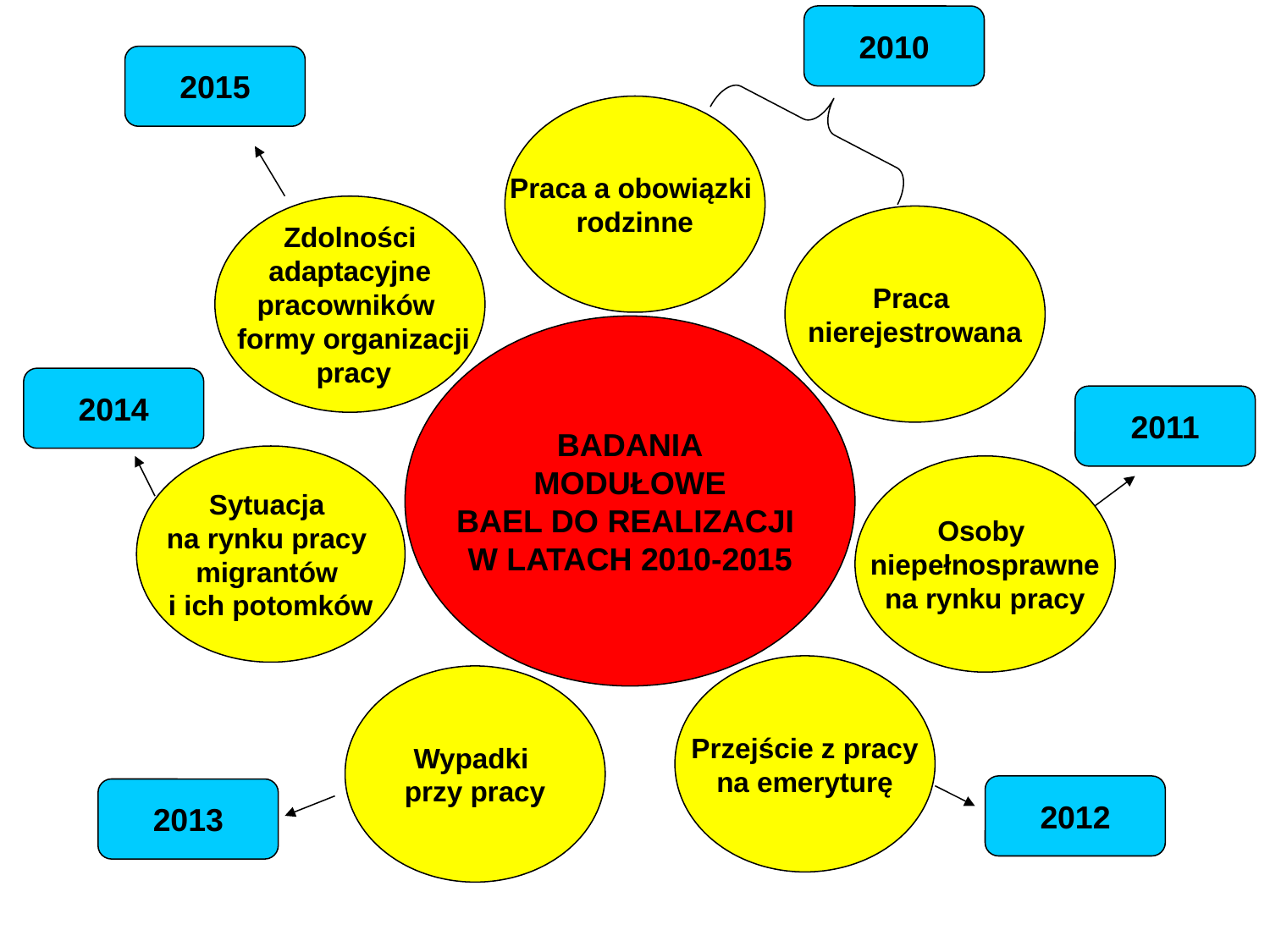

2010

2015
Praca a obowiązki
rodzinne

Zdolności
 adaptacyjne
pracowników
 formy organizacji
 pracy
Praca
nierejestrowana
BADANIA
MODUŁOWE
BAEL DO REALIZACJI
W LATACH 2010-2015
2014
2011
Sytuacja
na rynku pracy
migrantów
i ich potomków

Osoby
niepełnosprawne
 na rynku pracy

Przejście z pracy
na emeryturę
Wypadki
przy pracy
2012
2013